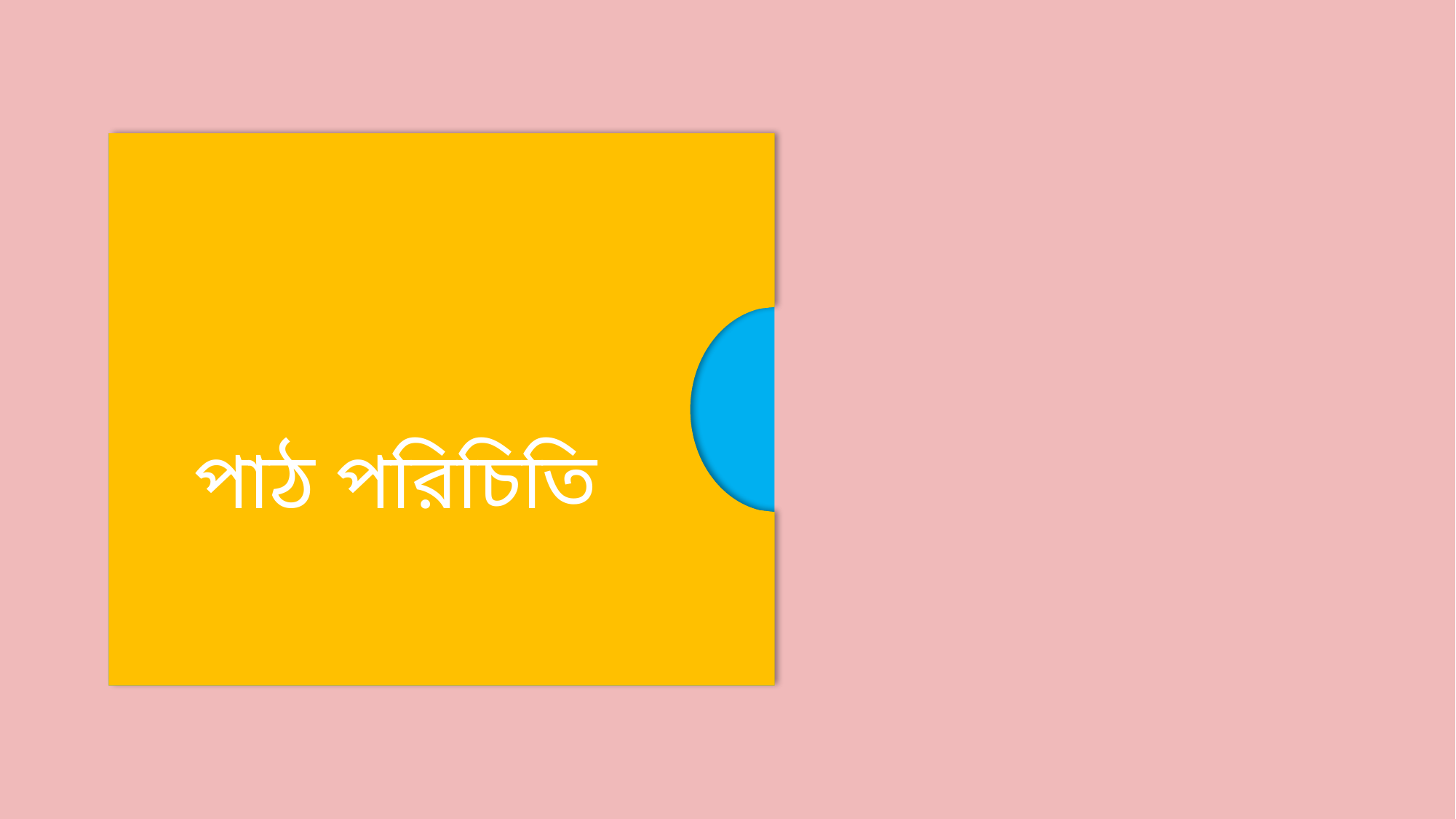

পাঠ পরিচিতি

শ্রেণি : পঞ্চম
বিষয় : প্রাথমিক বিজ্ঞান
পাঠ শিরোনামঃ প্রাকৃতিক সম্পদ
অধ্যায় : ১২
সময় : ৪৫ মিনিট